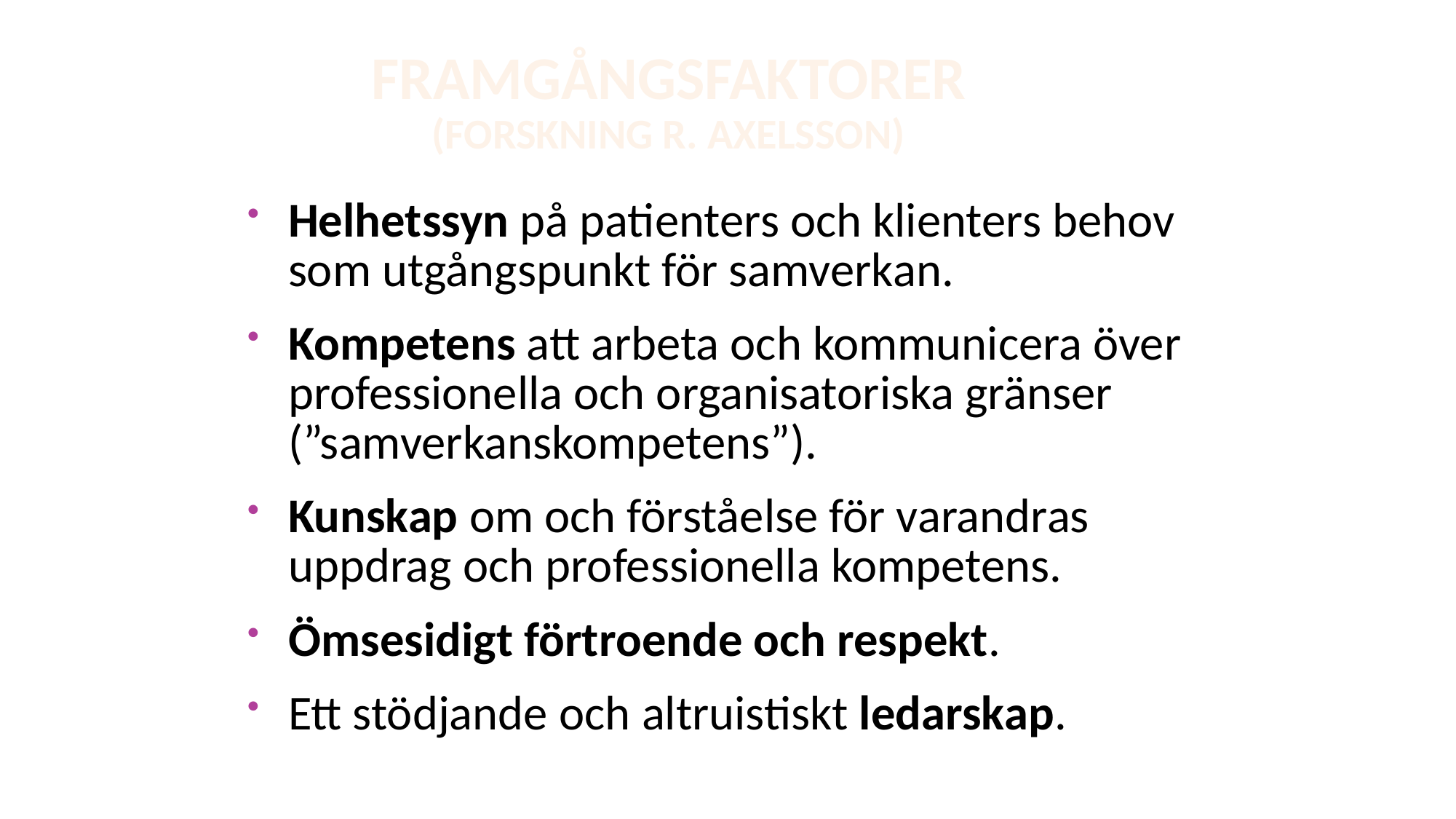

Framgångsfaktorer
(Forskning R. Axelsson)
#
Helhetssyn på patienters och klienters behov som utgångspunkt för samverkan.
Kompetens att arbeta och kommunicera över professionella och organisatoriska gränser (”samverkanskompetens”).
Kunskap om och förståelse för varandras uppdrag och professionella kompetens.
Ömsesidigt förtroende och respekt.
Ett stödjande och altruistiskt ledarskap.